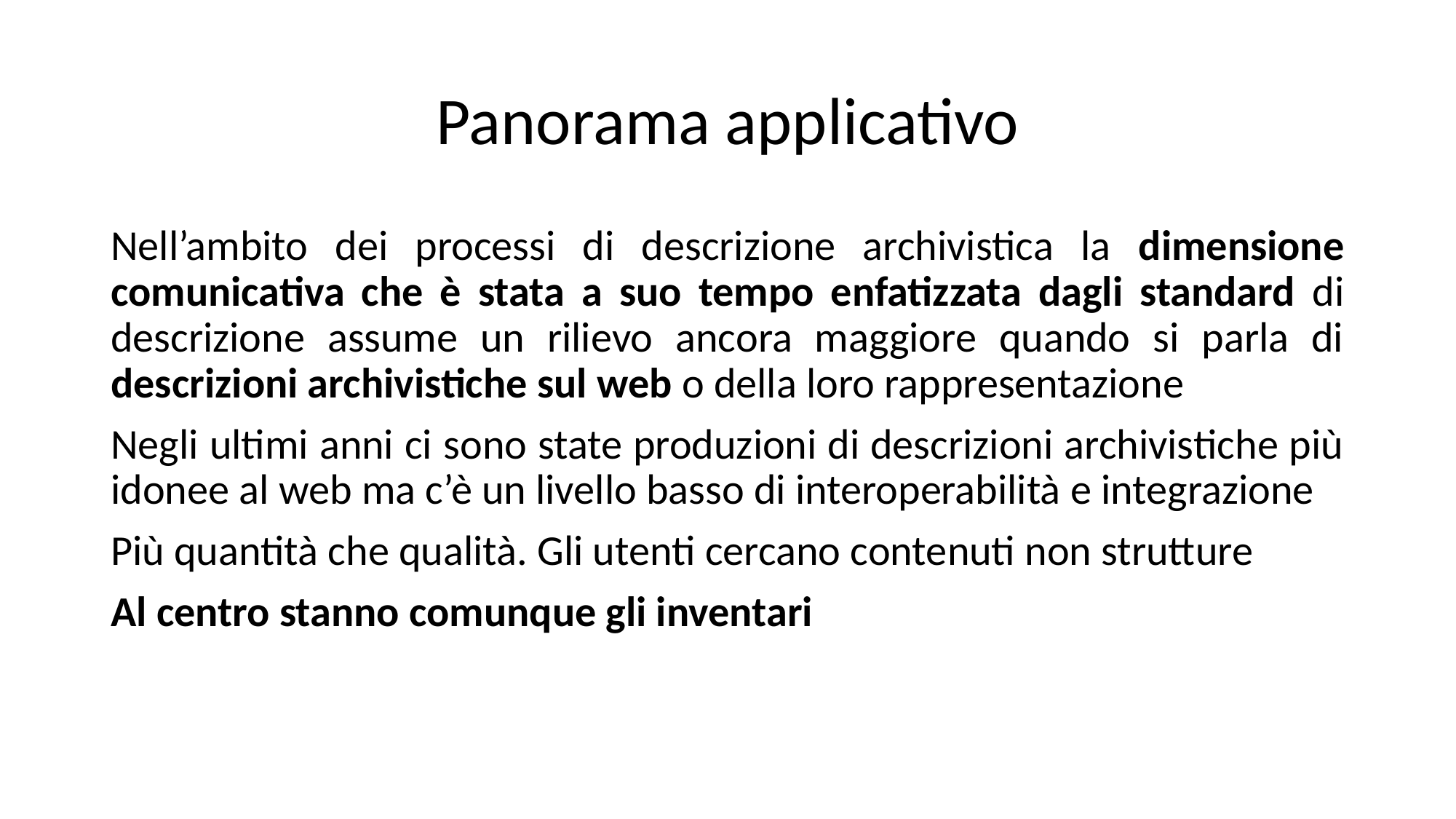

# Panorama applicativo
Nell’ambito dei processi di descrizione archivistica la dimensione comunicativa che è stata a suo tempo enfatizzata dagli standard di descrizione assume un rilievo ancora maggiore quando si parla di descrizioni archivistiche sul web o della loro rappresentazione
Negli ultimi anni ci sono state produzioni di descrizioni archivistiche più idonee al web ma c’è un livello basso di interoperabilità e integrazione
Più quantità che qualità. Gli utenti cercano contenuti non strutture
Al centro stanno comunque gli inventari